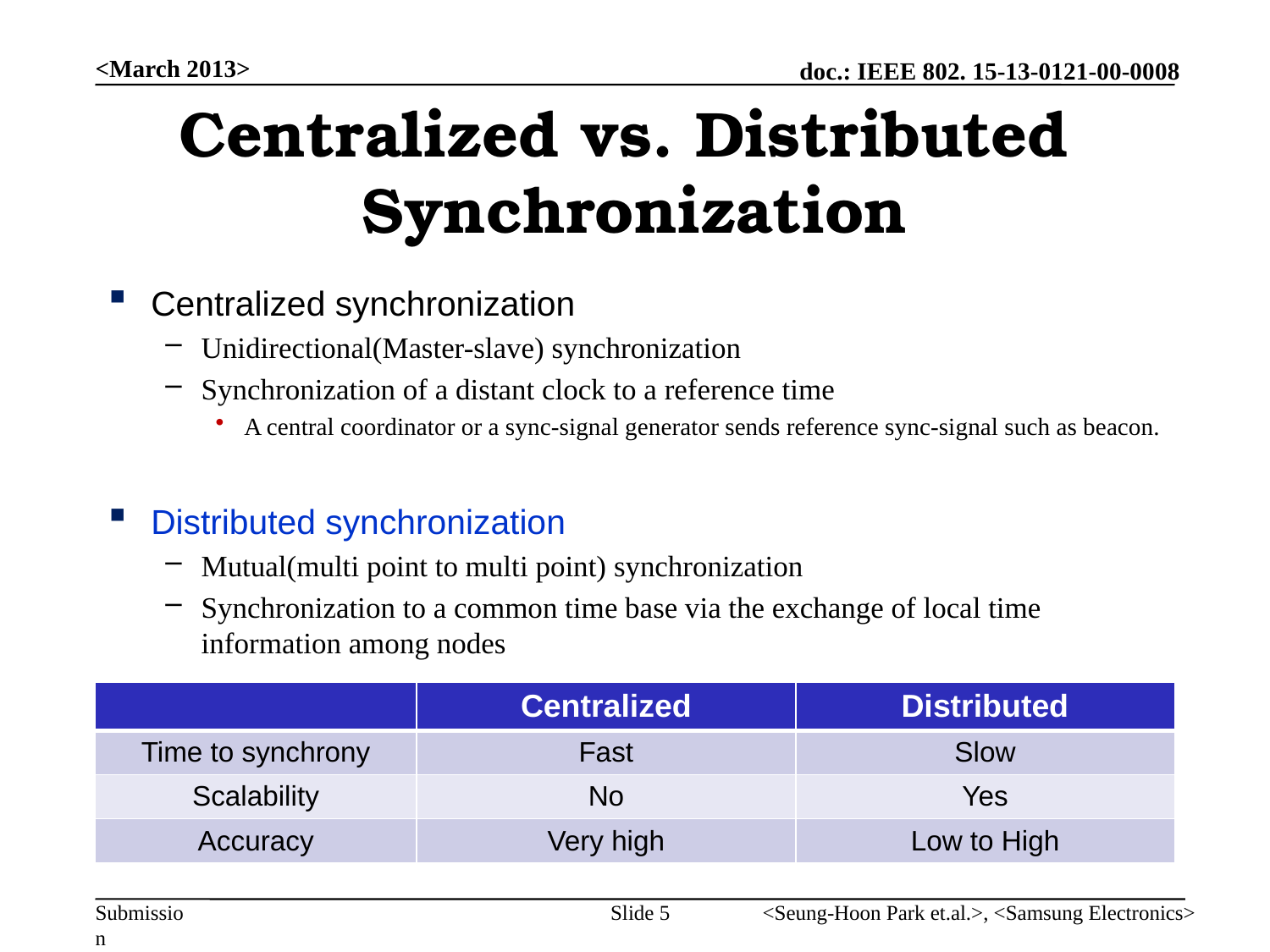

<March 2013>
# Centralized vs. Distributed Synchronization
Centralized synchronization
Unidirectional(Master-slave) synchronization
Synchronization of a distant clock to a reference time
A central coordinator or a sync-signal generator sends reference sync-signal such as beacon.

Distributed synchronization
Mutual(multi point to multi point) synchronization
Synchronization to a common time base via the exchange of local time information among nodes
|  | Centralized | Distributed |
| --- | --- | --- |
| Time to synchrony | Fast | Slow |
| Scalability | No | Yes |
| Accuracy | Very high | Low to High |
Slide 5
<Seung-Hoon Park et.al.>, <Samsung Electronics>